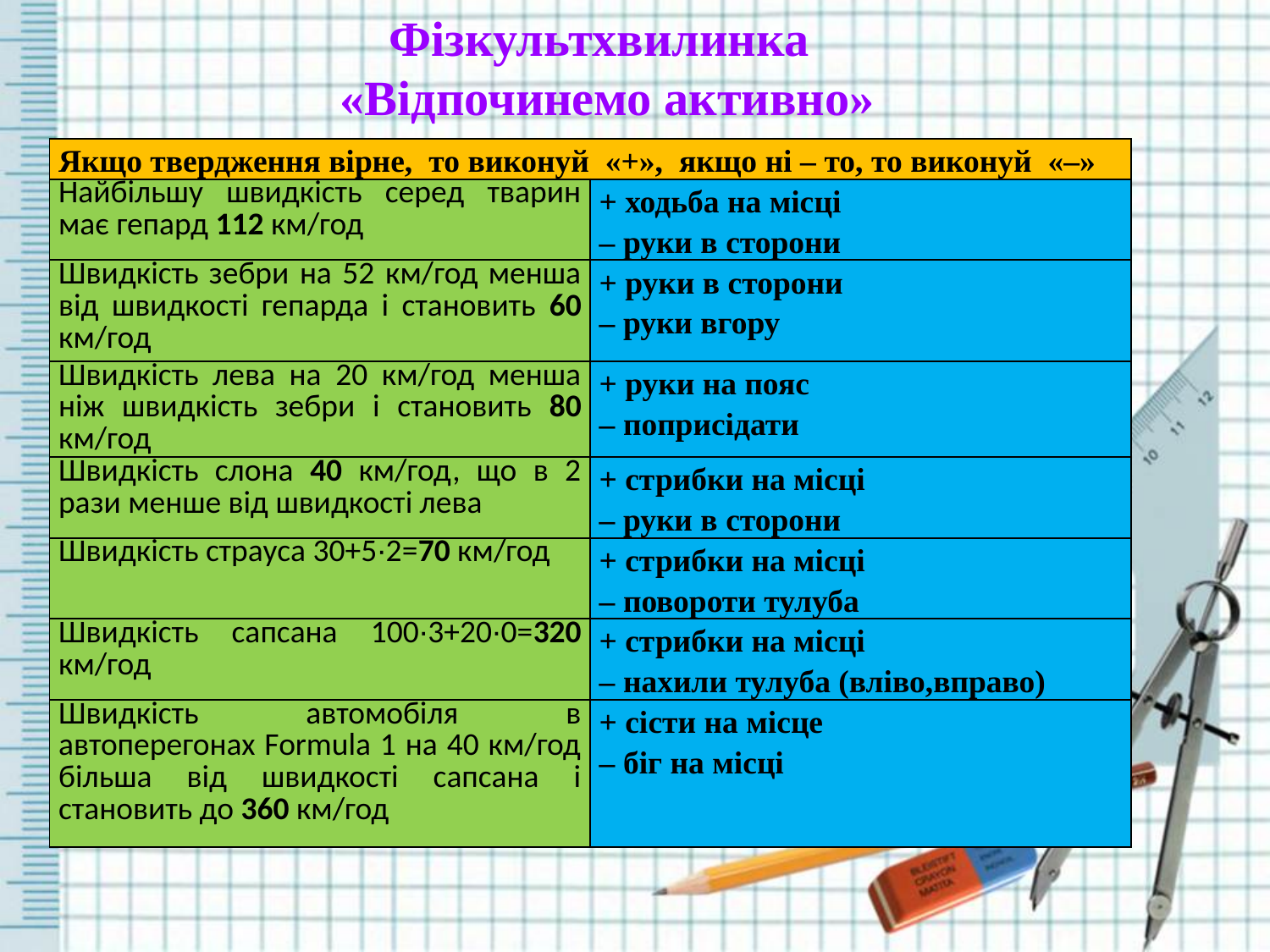

Фізкультхвилинка
«Відпочинемо активно»
| Якщо твердження вірне, то виконуй «+», якщо ні – то, то виконуй «–» |  |
| --- | --- |
| Найбільшу швидкість серед тварин має гепард 112 км/год | + ходьба на місці – руки в сторони |
| Швидкість зебри на 52 км/год менша від швидкості гепарда і становить 60 км/год | + руки в сторони – руки вгору |
| Швидкість лева на 20 км/год менша ніж швидкість зебри і становить 80 км/год | + руки на пояс – поприсідати |
| Швидкість слона 40 км/год, що в 2 рази менше від швидкості лева | + стрибки на місці – руки в сторони |
| Швидкість страуса 30+5∙2=70 км/год | + стрибки на місці – повороти тулуба |
| Швидкість сапсана 100∙3+20∙0=320 км/год | + стрибки на місці – нахили тулуба (вліво,вправо) |
| Швидкість автомобіля в автоперегонах Formula 1 на 40 км/год більша від швидкості сапсана і становить до 360 км/год | + сісти на місце – біг на місці |